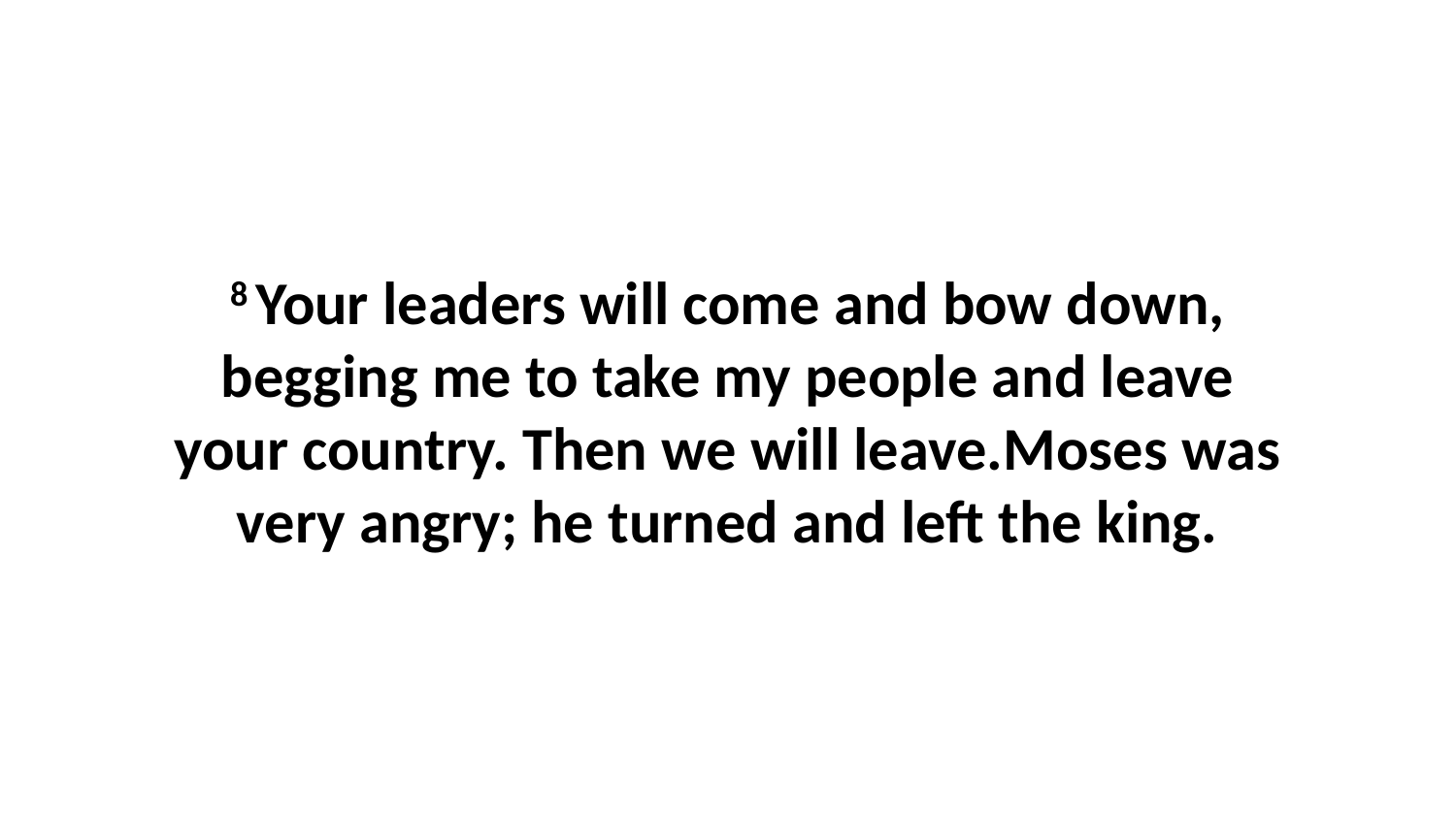

8 Your leaders will come and bow down, begging me to take my people and leave your country. Then we will leave.Moses was very angry; he turned and left the king.